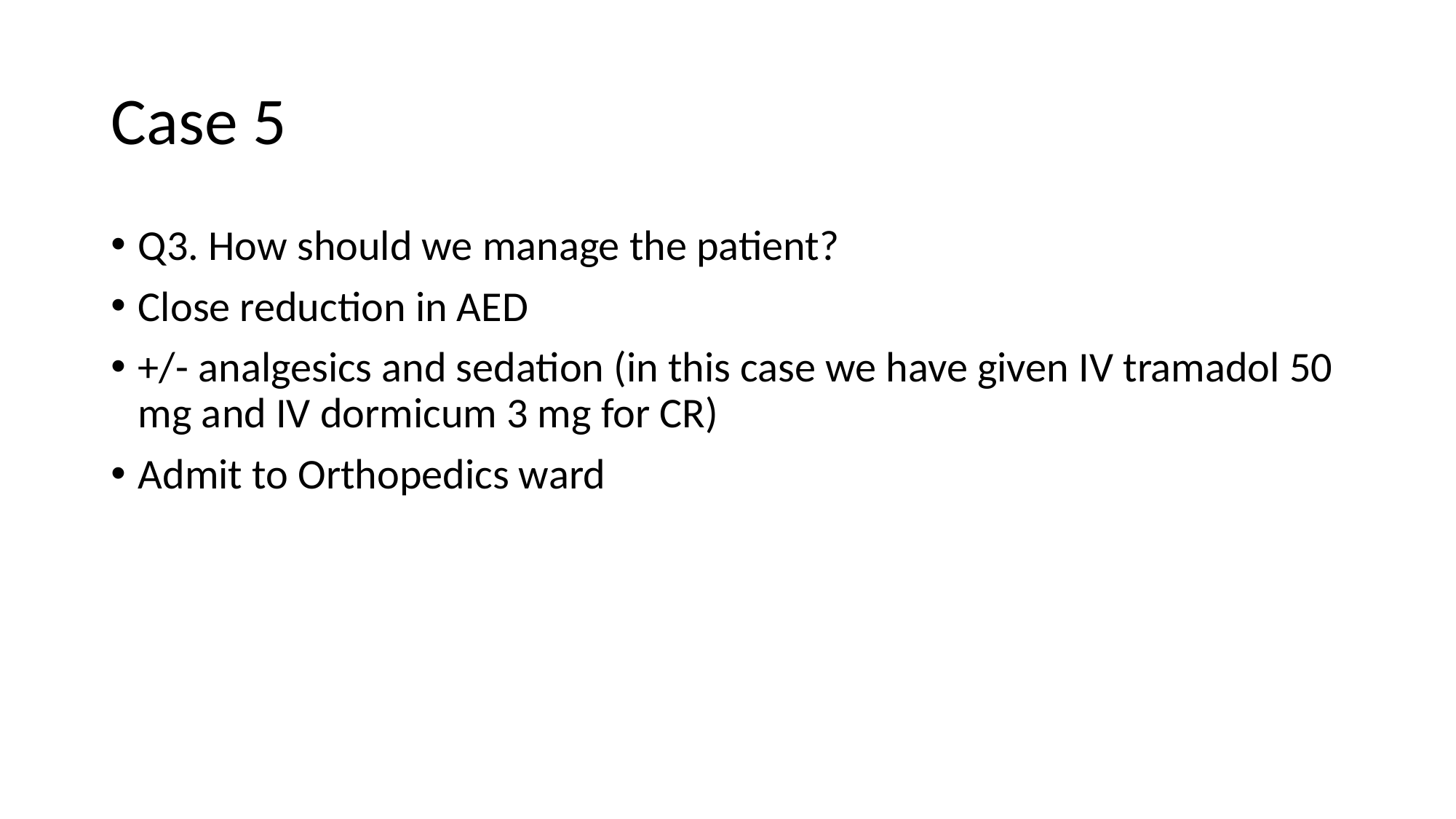

# Case 5
Q3. How should we manage the patient?
Close reduction in AED
+/- analgesics and sedation (in this case we have given IV tramadol 50 mg and IV dormicum 3 mg for CR)
Admit to Orthopedics ward